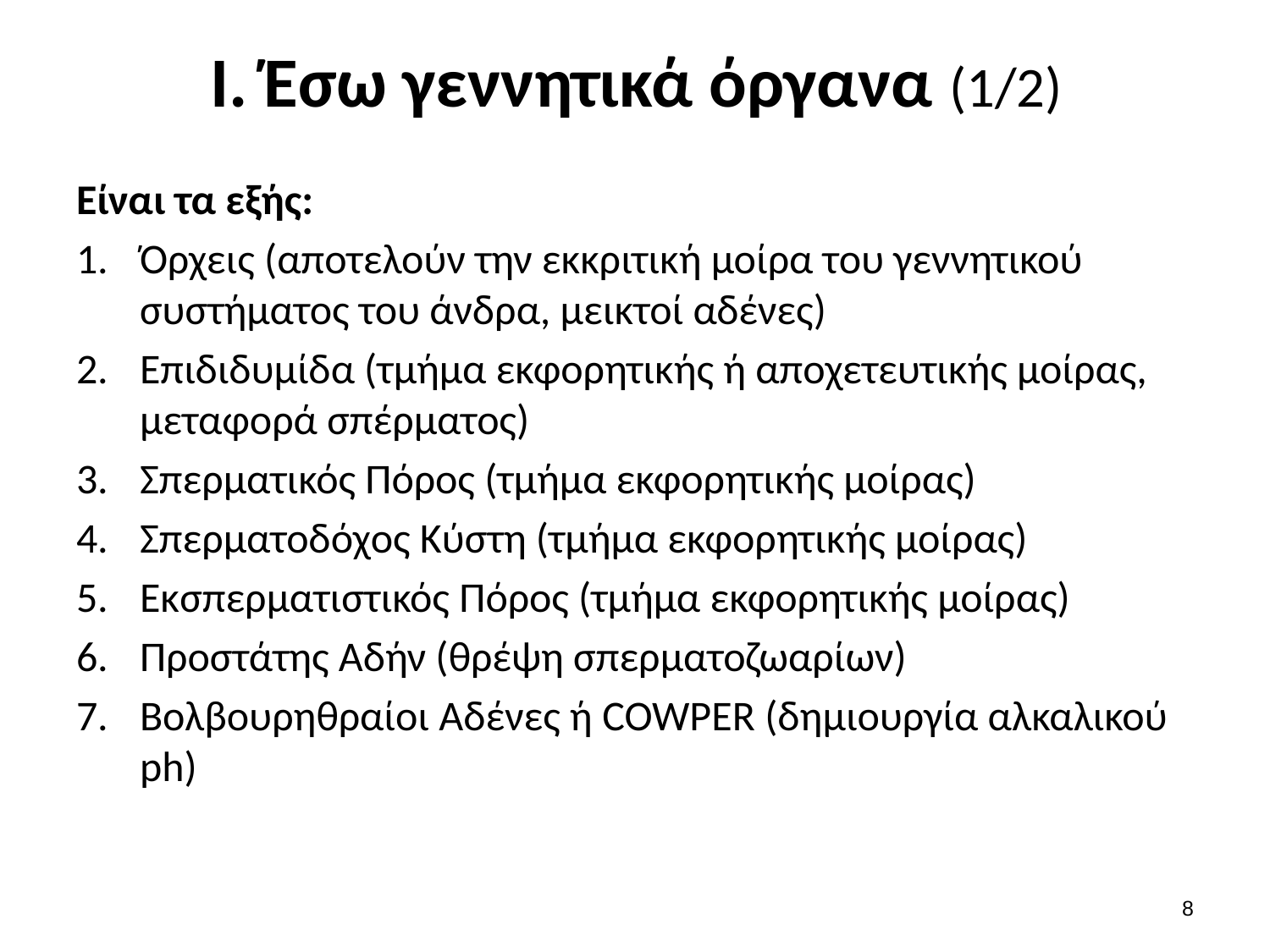

# I. Έσω γεννητικά όργανα (1/2)
Είναι τα εξής:
Όρχεις (αποτελούν την εκκριτική μοίρα του γεννητικού συστήματος του άνδρα, μεικτοί αδένες)
Επιδιδυμίδα (τμήμα εκφορητικής ή αποχετευτικής μοίρας, μεταφορά σπέρματος)
Σπερματικός Πόρος (τμήμα εκφορητικής μοίρας)
Σπερματοδόχος Κύστη (τμήμα εκφορητικής μοίρας)
Εκσπερματιστικός Πόρος (τμήμα εκφορητικής μοίρας)
Προστάτης Αδήν (θρέψη σπερματοζωαρίων)
Βολβουρηθραίοι Αδένες ή COWPER (δημιουργία αλκαλικού ph)

8